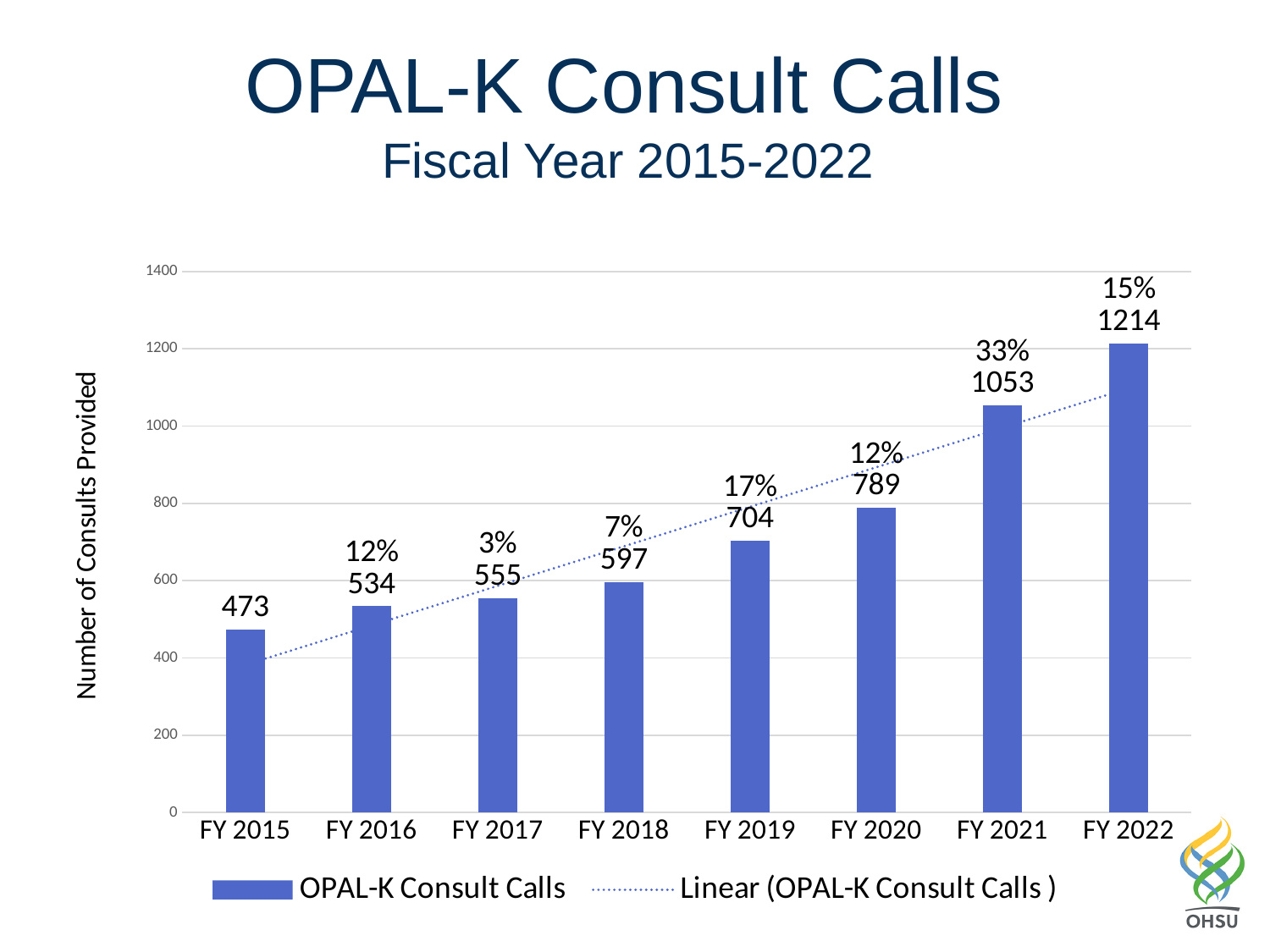

OPAL-K Consult Calls
Fiscal Year 2015-2022

### Chart

| Category | OPAL-K Consult Calls  |
|---|---|
| FY 2015 | 473.0 |
| FY 2016 | 534.0 |
| FY 2017 | 555.0 |
| FY 2018 | 597.0 |
| FY 2019 | 704.0 |
| FY 2020 | 789.0 |
| FY 2021 | 1053.0 |
| FY 2022 | 1214.0 |